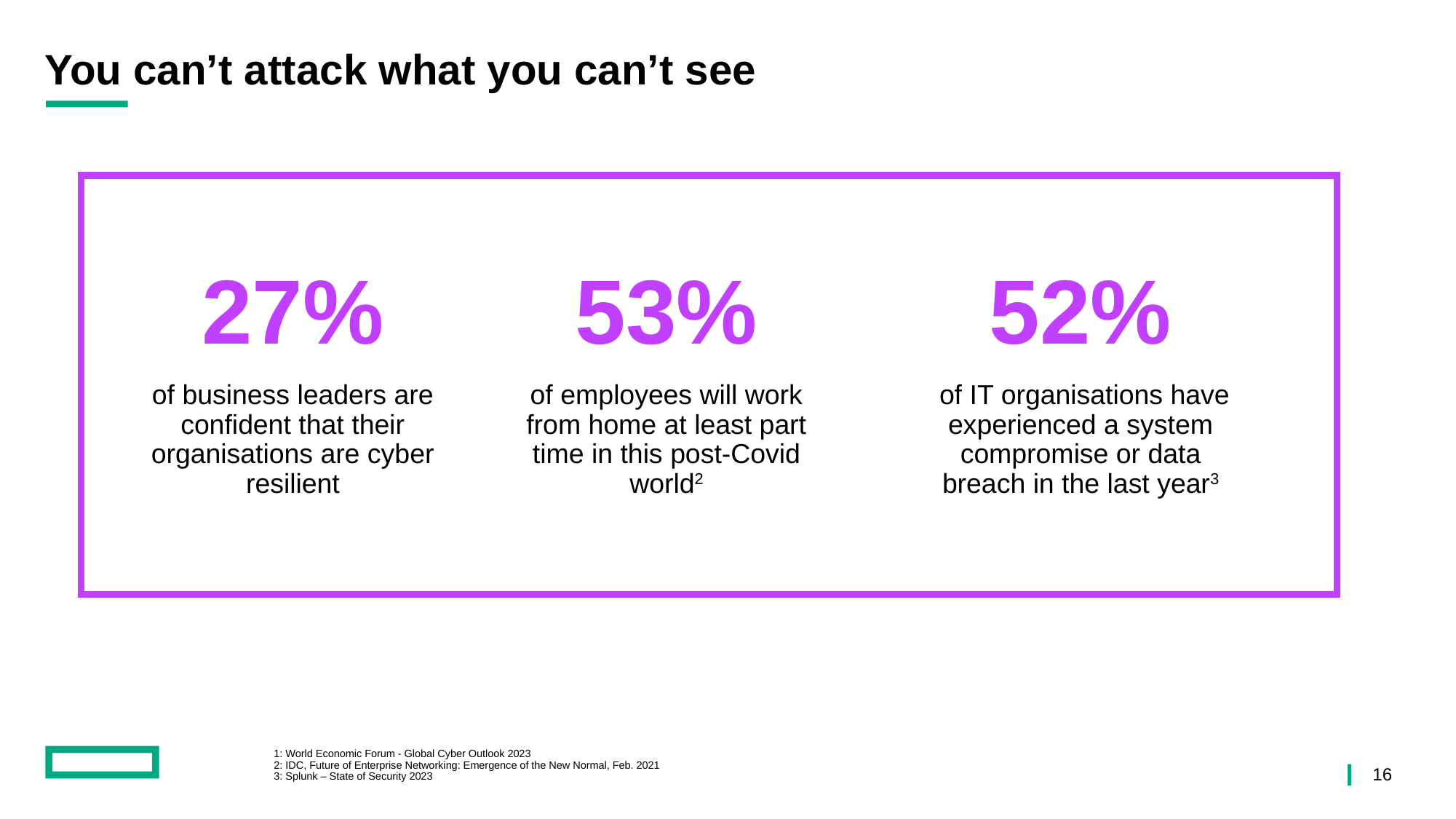

# You can’t attack what you can’t see

27%
53%
52%
of business leaders are confident that their organisations are cyber resilient
of employees will work from home at least part time in this post-Covid world2
 of IT organisations have experienced a system compromise or data breach in the last year3
1: World Economic Forum - Global Cyber Outlook 2023
2: IDC, Future of Enterprise Networking: Emergence of the New Normal, Feb. 2021
3: Splunk – State of Security 2023
16